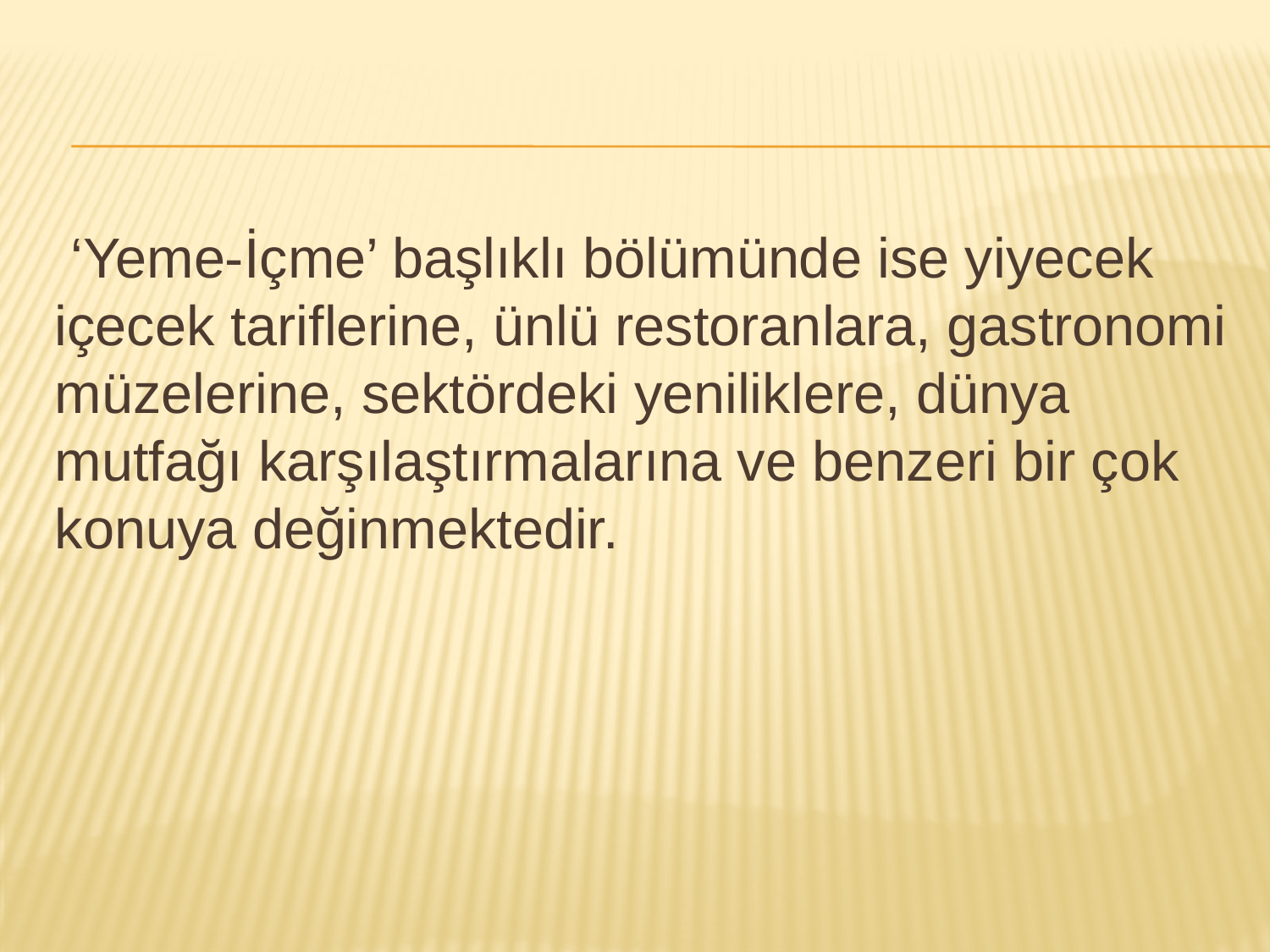

‘Yeme-İçme’ başlıklı bölümünde ise yiyecek içecek tariflerine, ünlü restoranlara, gastronomi müzelerine, sektördeki yeniliklere, dünya mutfağı karşılaştırmalarına ve benzeri bir çok konuya değinmektedir.